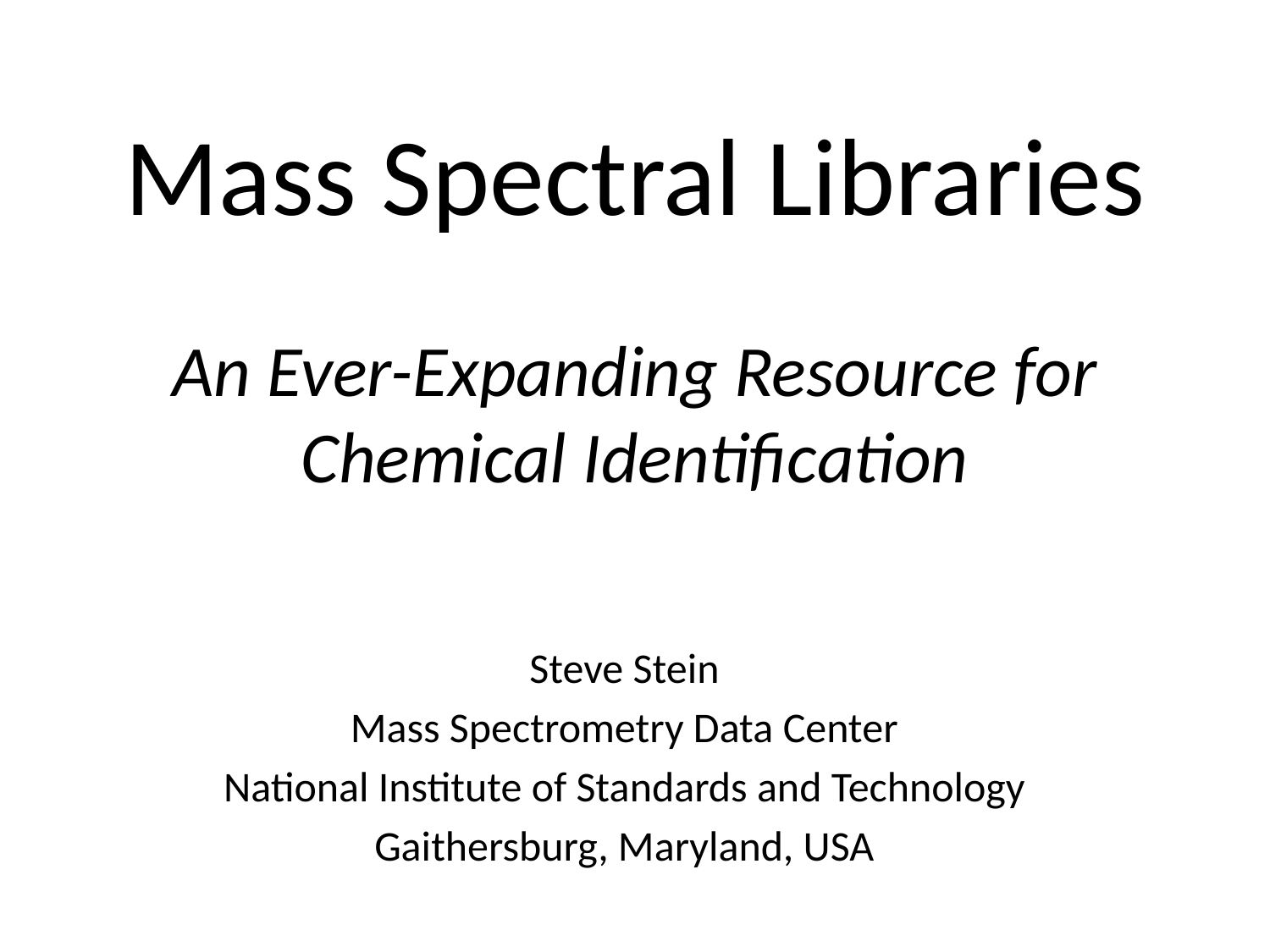

# Mass Spectral Libraries An Ever-Expanding Resource for Chemical Identification
Steve Stein
Mass Spectrometry Data Center
National Institute of Standards and Technology
Gaithersburg, Maryland, USA